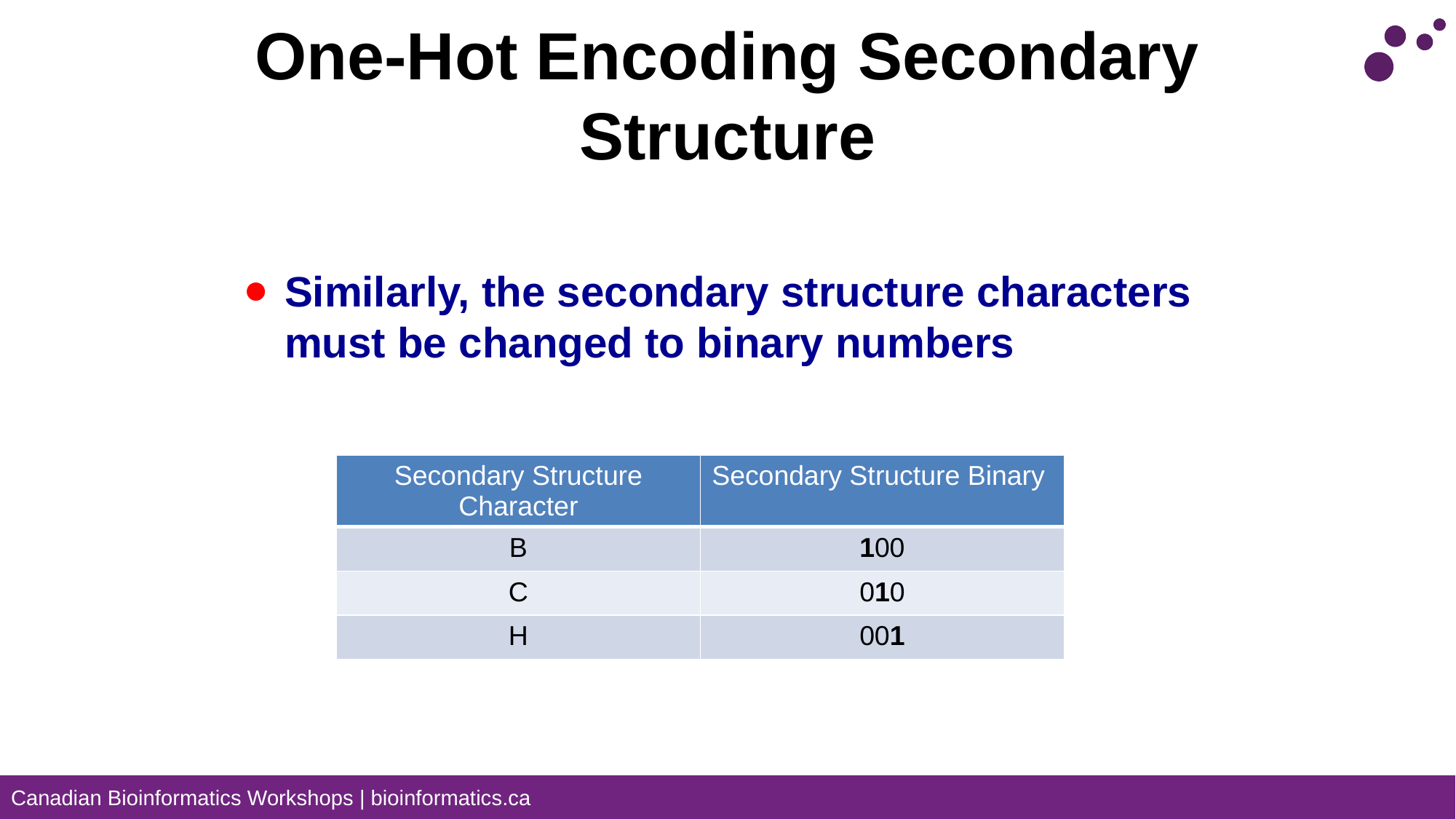

# One-Hot Encoding Secondary Structure
Similarly, the secondary structure characters must be changed to binary numbers
| Secondary Structure Character | Secondary Structure Binary |
| --- | --- |
| B | 100 |
| C | 010 |
| H | 001 |